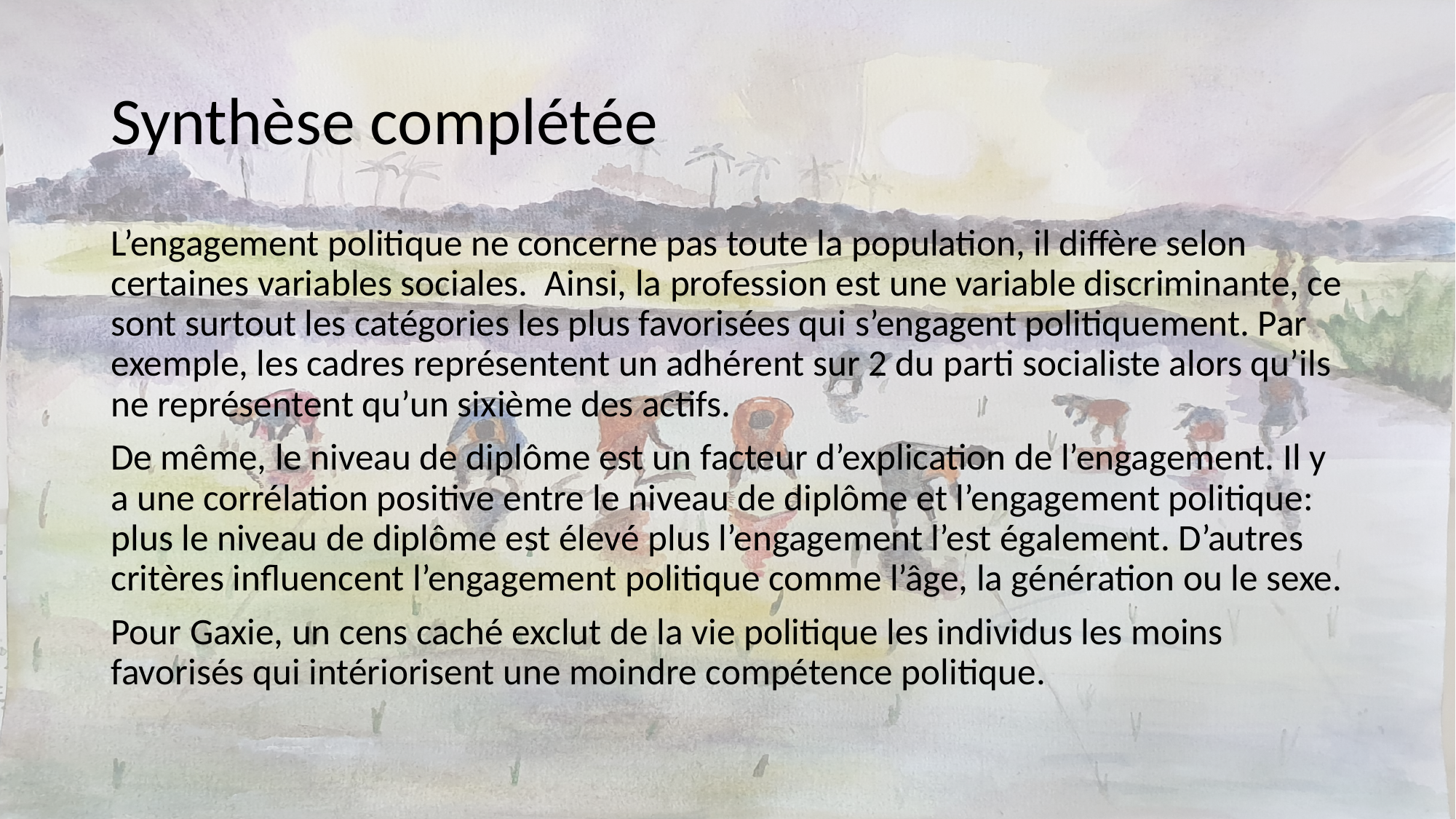

# Synthèse complétée
L’engagement politique ne concerne pas toute la population, il diffère selon certaines variables sociales.  Ainsi, la profession est une variable discriminante, ce sont surtout les catégories les plus favorisées qui s’engagent politiquement. Par exemple, les cadres représentent un adhérent sur 2 du parti socialiste alors qu’ils ne représentent qu’un sixième des actifs.
De même, le niveau de diplôme est un facteur d’explication de l’engagement. Il y a une corrélation positive entre le niveau de diplôme et l’engagement politique: plus le niveau de diplôme est élevé plus l’engagement l’est également. D’autres critères influencent l’engagement politique comme l’âge, la génération ou le sexe.
Pour Gaxie, un cens caché exclut de la vie politique les individus les moins favorisés qui intériorisent une moindre compétence politique.